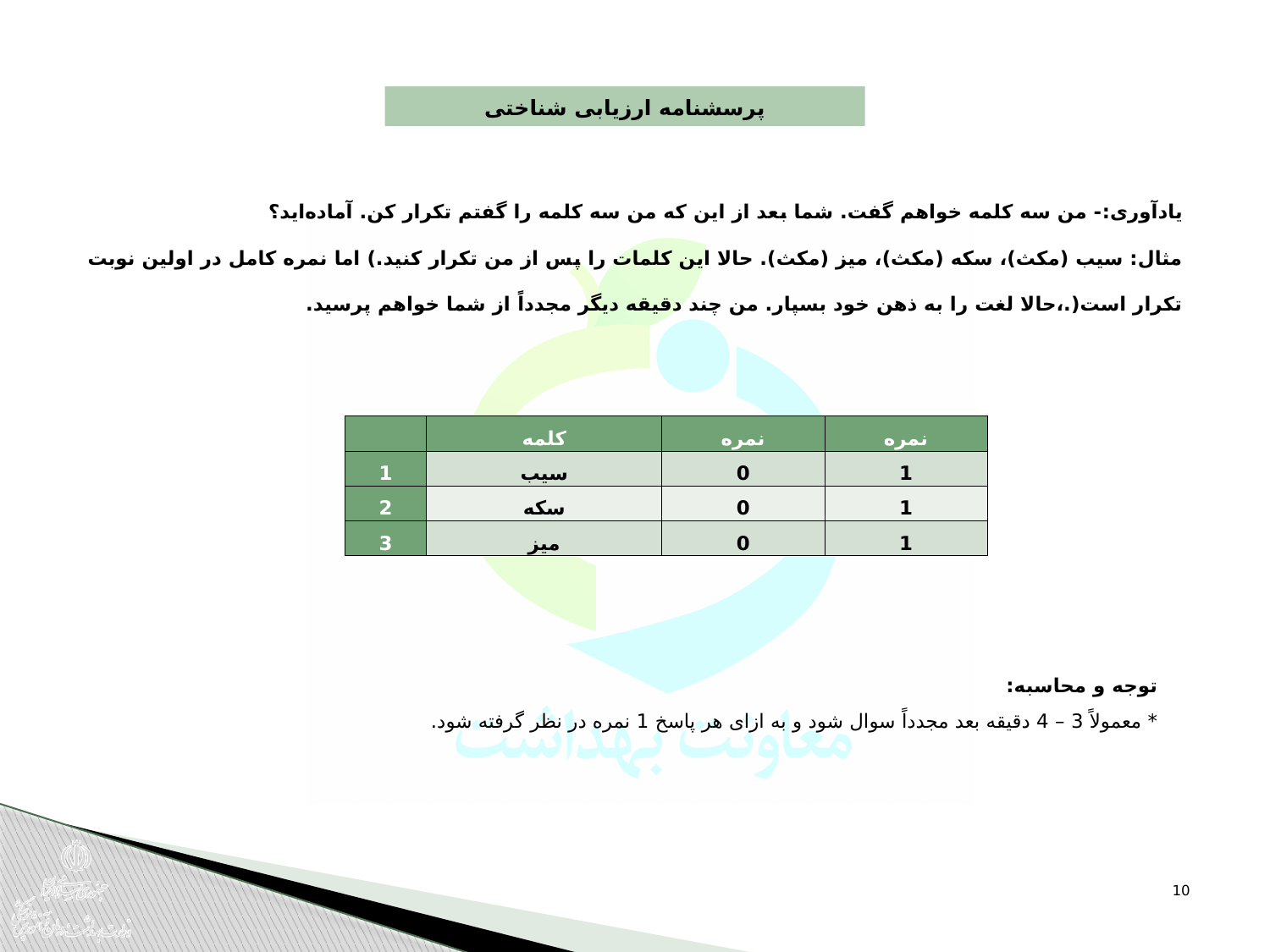

پرسشنامه ارزیابی شناختی
یادآوری:- من سه کلمه خواهم گفت. شما بعد از این که من سه کلمه را گفتم تکرار کن. آماده‌اید؟
مثال: سیب (مکث)، سکه (مکث)، میز (مکث). حالا این کلمات را پس از من تکرار کنید.) اما نمره کامل در اولین نوبت تکرار است(.،حالا لغت را به ذهن خود بسپار. من چند دقیقه دیگر مجدداً از شما خواهم پرسید.
|  | کلمه | نمره | نمره |
| --- | --- | --- | --- |
| 1 | سیب | 0 | 1 |
| 2 | سکه | 0 | 1 |
| 3 | میز | 0 | 1 |
توجه و محاسبه:
* معمولاً 3 – 4 دقیقه بعد مجدداً سوال شود و به ازای هر پاسخ 1 نمره در نظر گرفته شود.
10